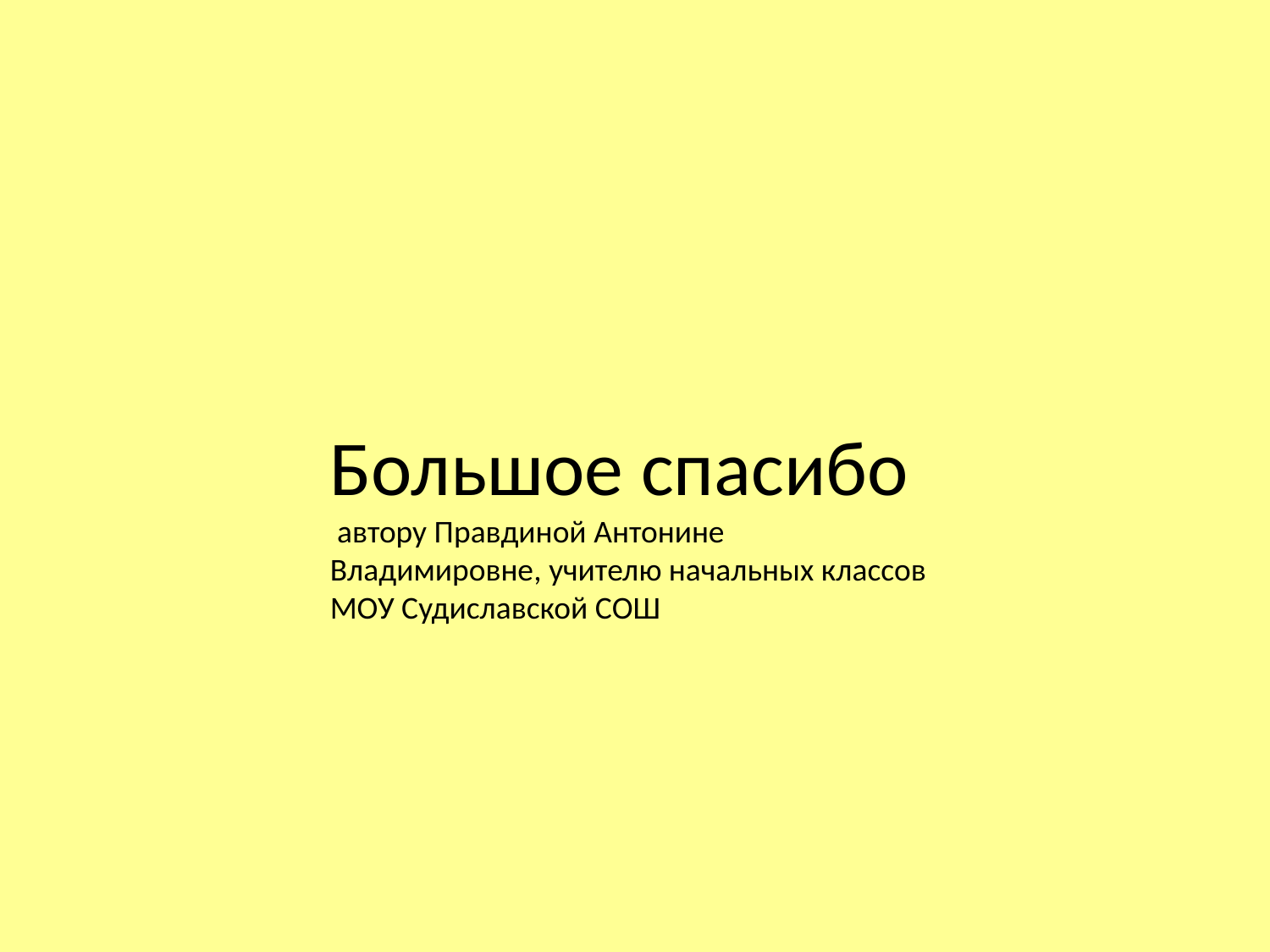

Большое спасибо
 автору Правдиной Антонине Владимировне, учителю начальных классов
МОУ Судиславской СОШ